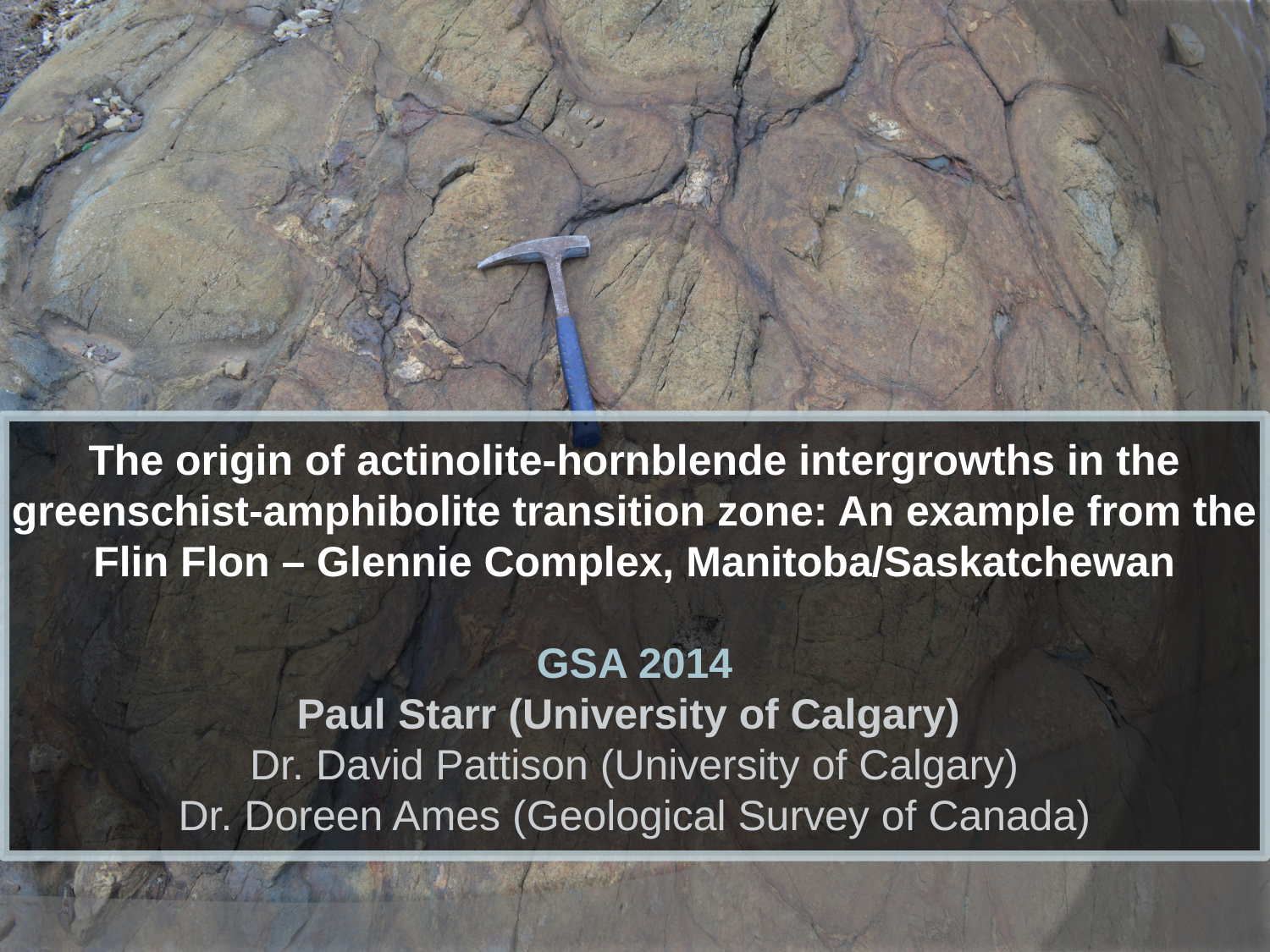

The origin of actinolite-hornblende intergrowths in the greenschist-amphibolite transition zone: An example from the Flin Flon – Glennie Complex, Manitoba/Saskatchewan

GSA 2014
Paul Starr (University of Calgary)
Dr. David Pattison (University of Calgary)
Dr. Doreen Ames (Geological Survey of Canada)